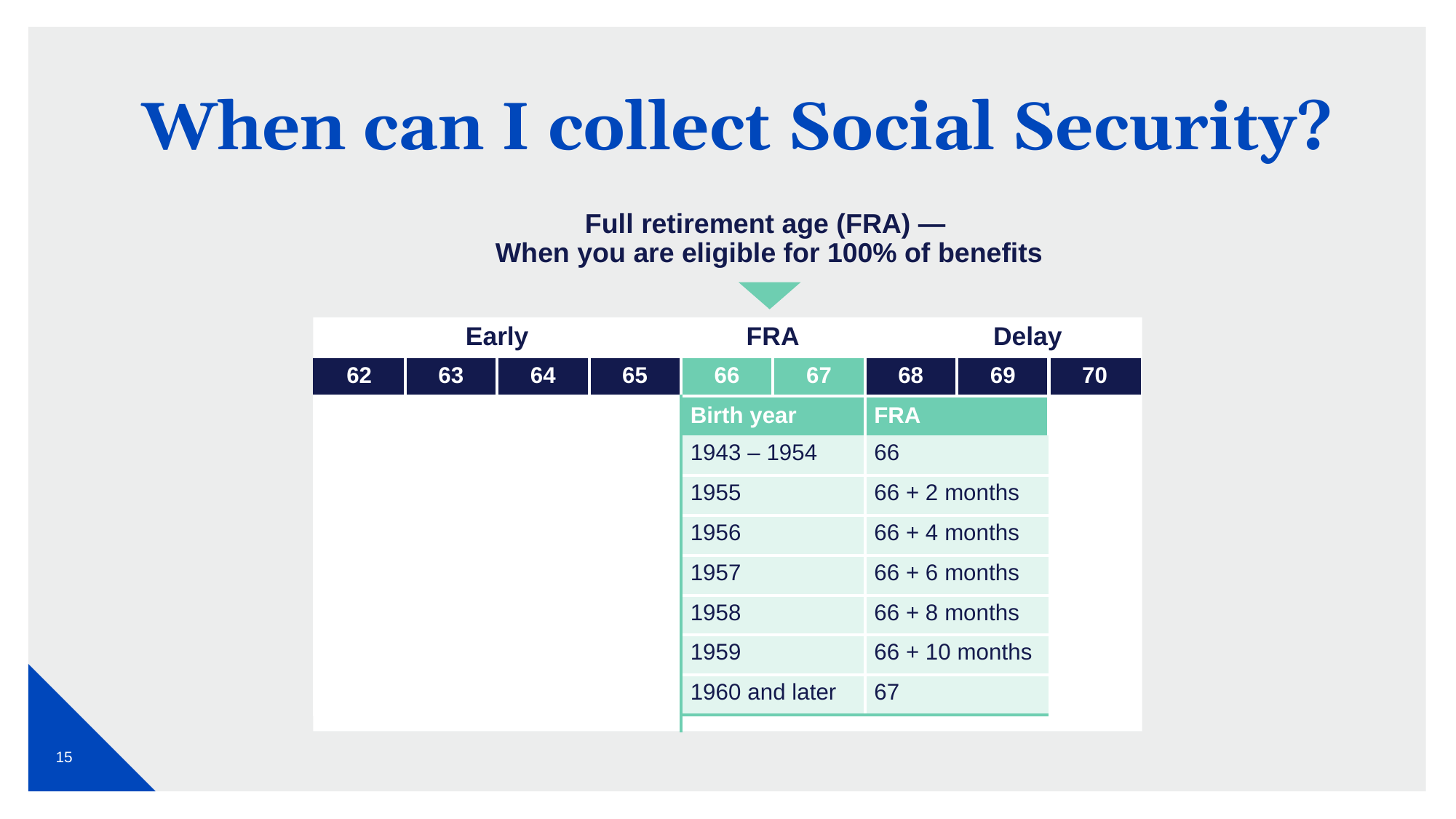

# When can I collect Social Security?
Full retirement age (FRA) —
When you are eligible for 100% of benefits

| Early | Early |  |  | FRA |  | Delay | Delay |  |
| --- | --- | --- | --- | --- | --- | --- | --- | --- |
| 62 | 63 | 64 | 65 | 66 | 67 | 68 | 69 | 70 |
|  |  |  |  | Birth year |  | FRA |  |  |
|  |  |  |  | 1943 – 1954 |  | 66 |  |  |
|  |  |  |  | 1955 |  | 66 + 2 months |  |  |
|  |  |  |  | 1956 |  | 66 + 4 months |  |  |
|  |  |  |  | 1957 |  | 66 + 6 months |  |  |
|  |  |  |  | 1958 |  | 66 + 8 months |  |  |
|  |  |  |  | 1959 |  | 66 + 10 months |  |  |
|  |  |  |  | 1960 and later |  | 67 |  |  |